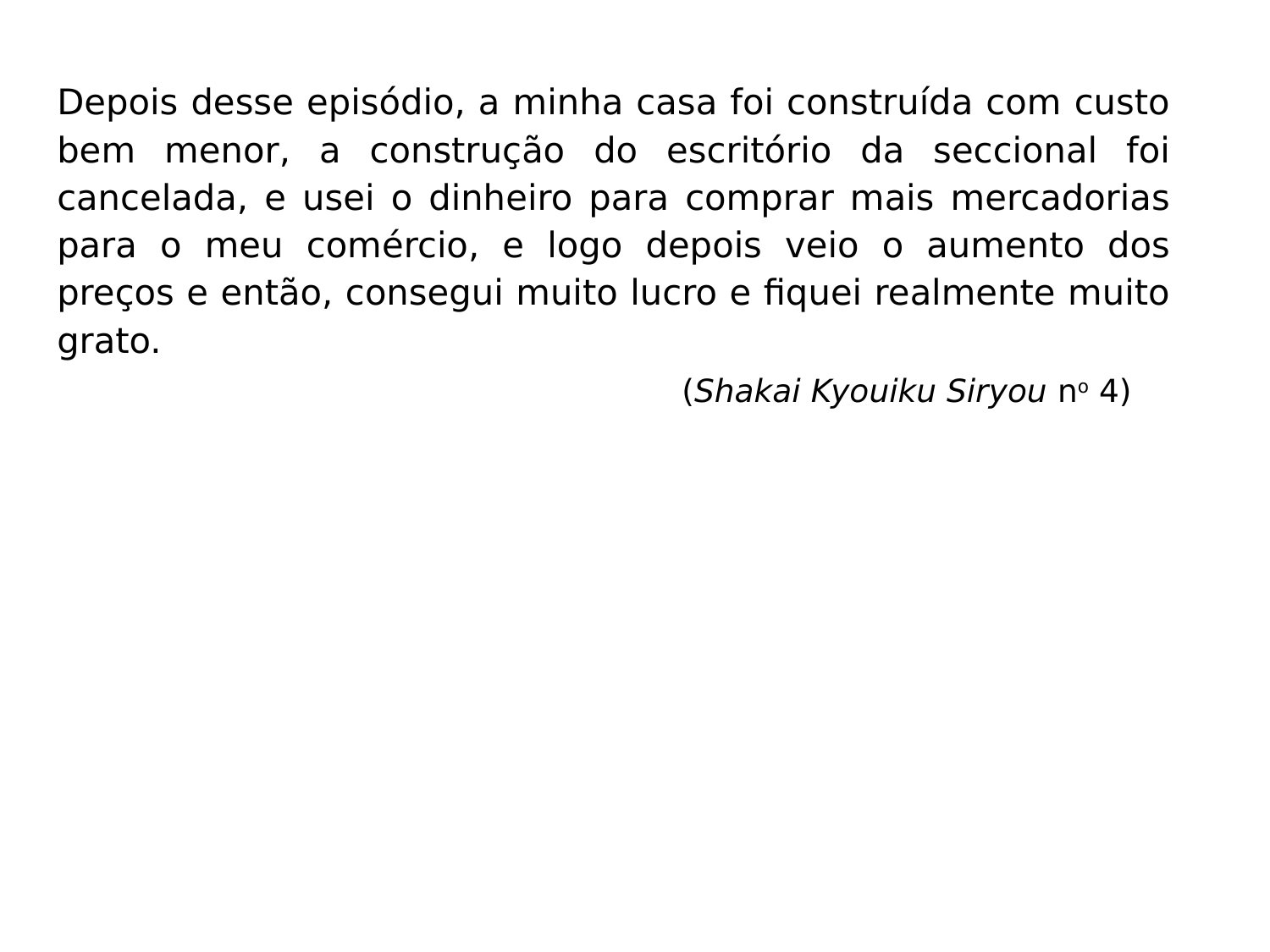

Depois desse episódio, a minha casa foi construída com custo bem menor, a construção do escritório da seccional foi cancelada, e usei o dinheiro para comprar mais mercadorias para o meu comércio, e logo depois veio o aumento dos preços e então, consegui muito lucro e fiquei realmente muito grato.
(Shakai Kyouiku Siryou no 4)